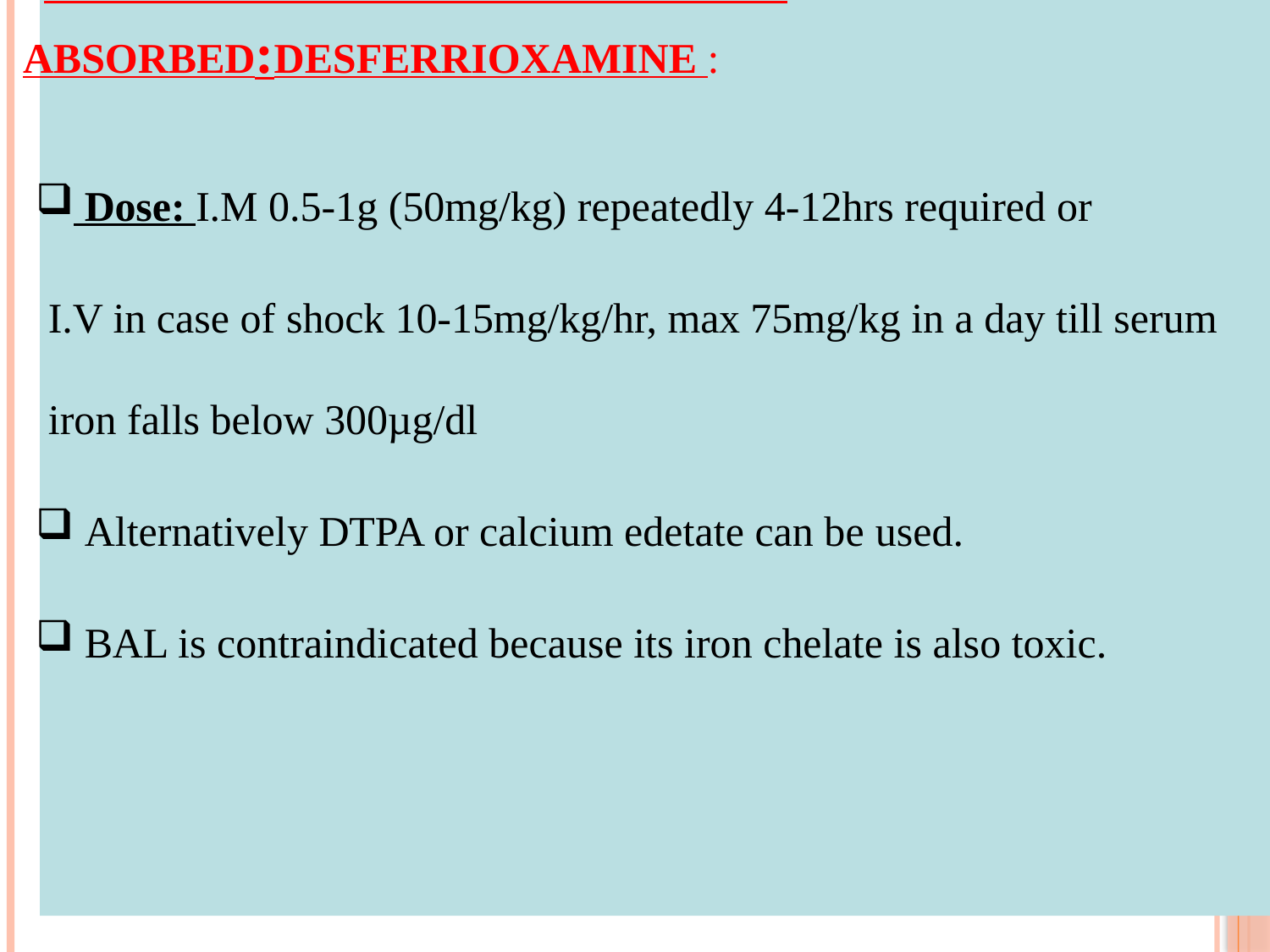

# Bind and remove iron already absorbed:Desferrioxamine :
 Dose: I.M 0.5-1g (50mg/kg) repeatedly 4-12hrs required or
I.V in case of shock 10-15mg/kg/hr, max 75mg/kg in a day till serum  iron falls below 300µg/dl
 Alternatively DTPA or calcium edetate can be used.
 BAL is contraindicated because its iron chelate is also toxic.